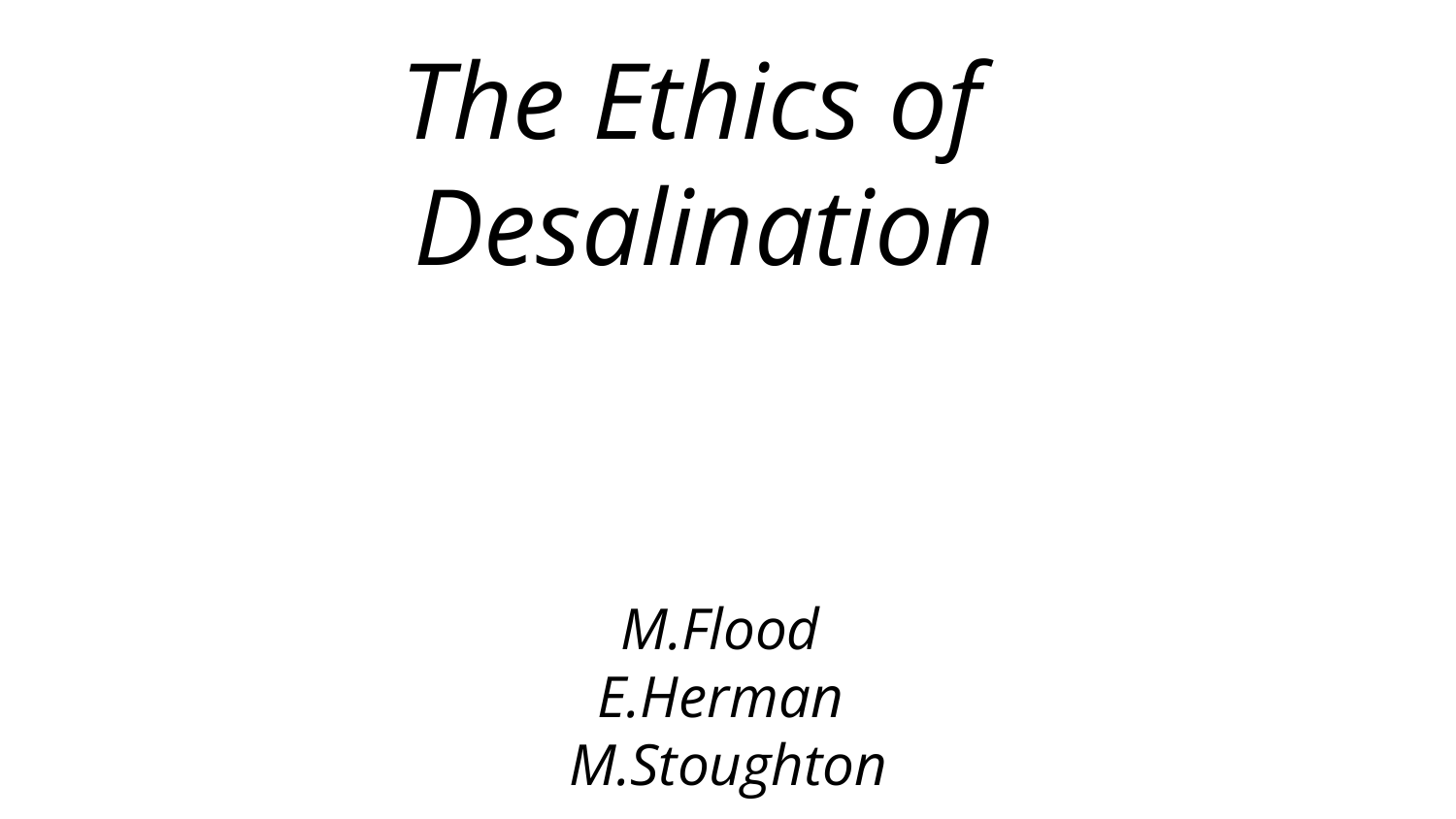

# The Ethics of
Desalination
M.Flood
E.Herman
M.Stoughton